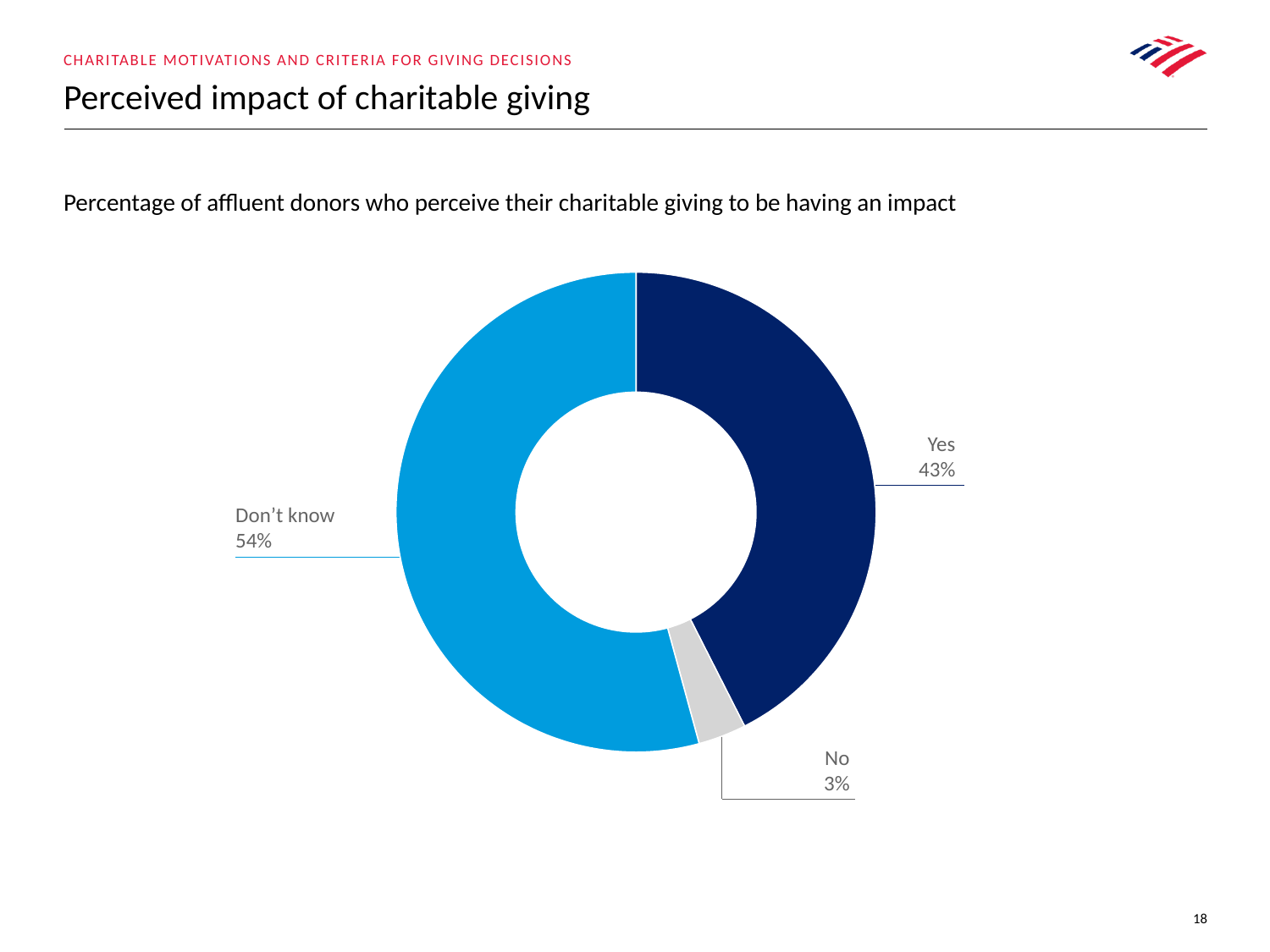

Charitable motivations and criteria for giving decisions
# Perceived impact of charitable giving
Percentage of affluent donors who perceive their charitable giving to be having an impact

### Chart

| Category |  |
|---|---|
| Yes | 0.4253 |
| No | 0.0323 |
| Don't know | 0.5424 |
Yes
43%
Don’t know
54%
No
3%
18